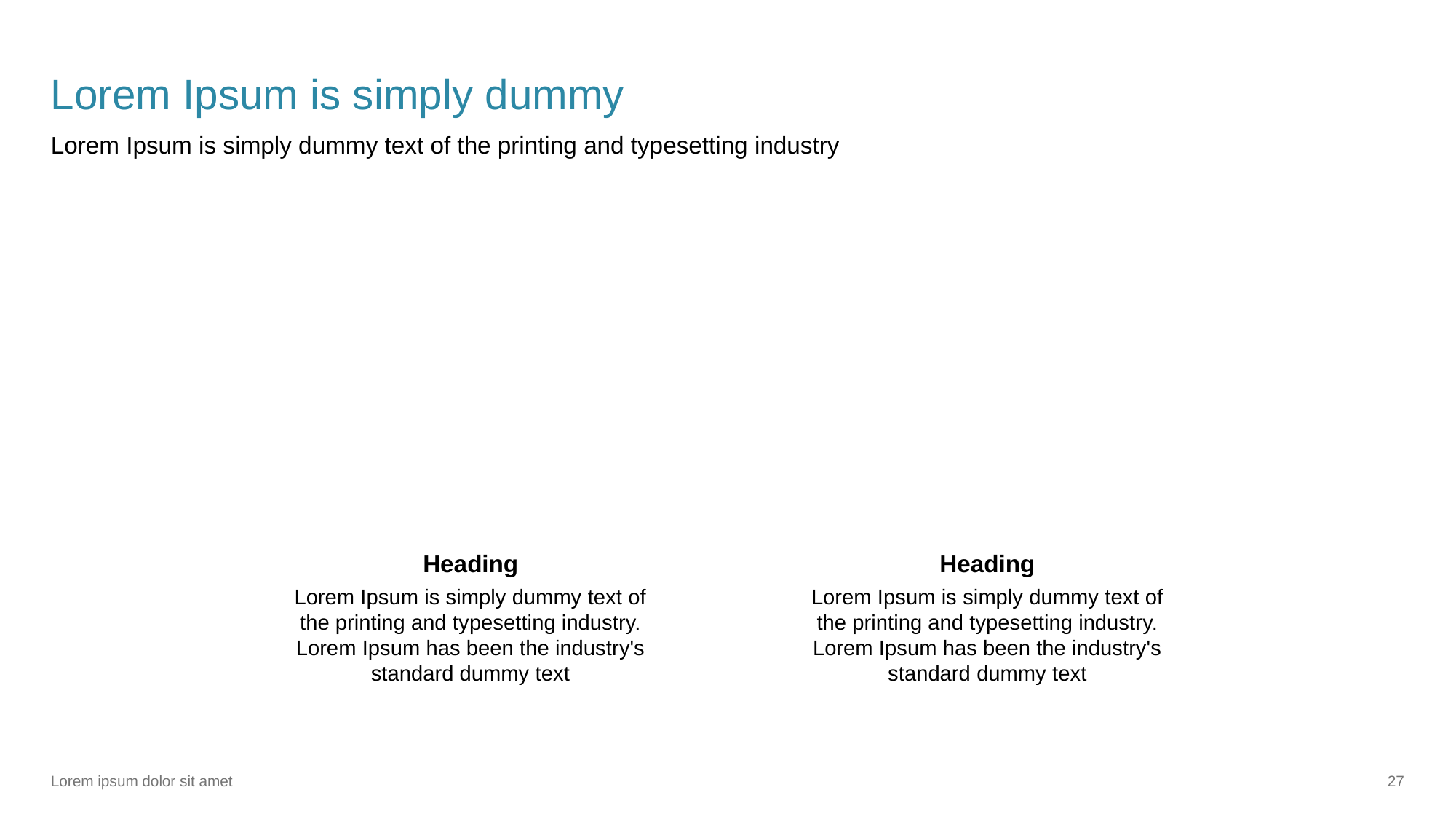

# Lorem Ipsum is simply dummy
Lorem Ipsum is simply dummy text of the printing and typesetting industry

Heading
Heading
Lorem Ipsum is simply dummy text of the printing and typesetting industry. Lorem Ipsum has been the industry's standard dummy text
Lorem Ipsum is simply dummy text of the printing and typesetting industry. Lorem Ipsum has been the industry's standard dummy text
Lorem ipsum dolor sit amet
27